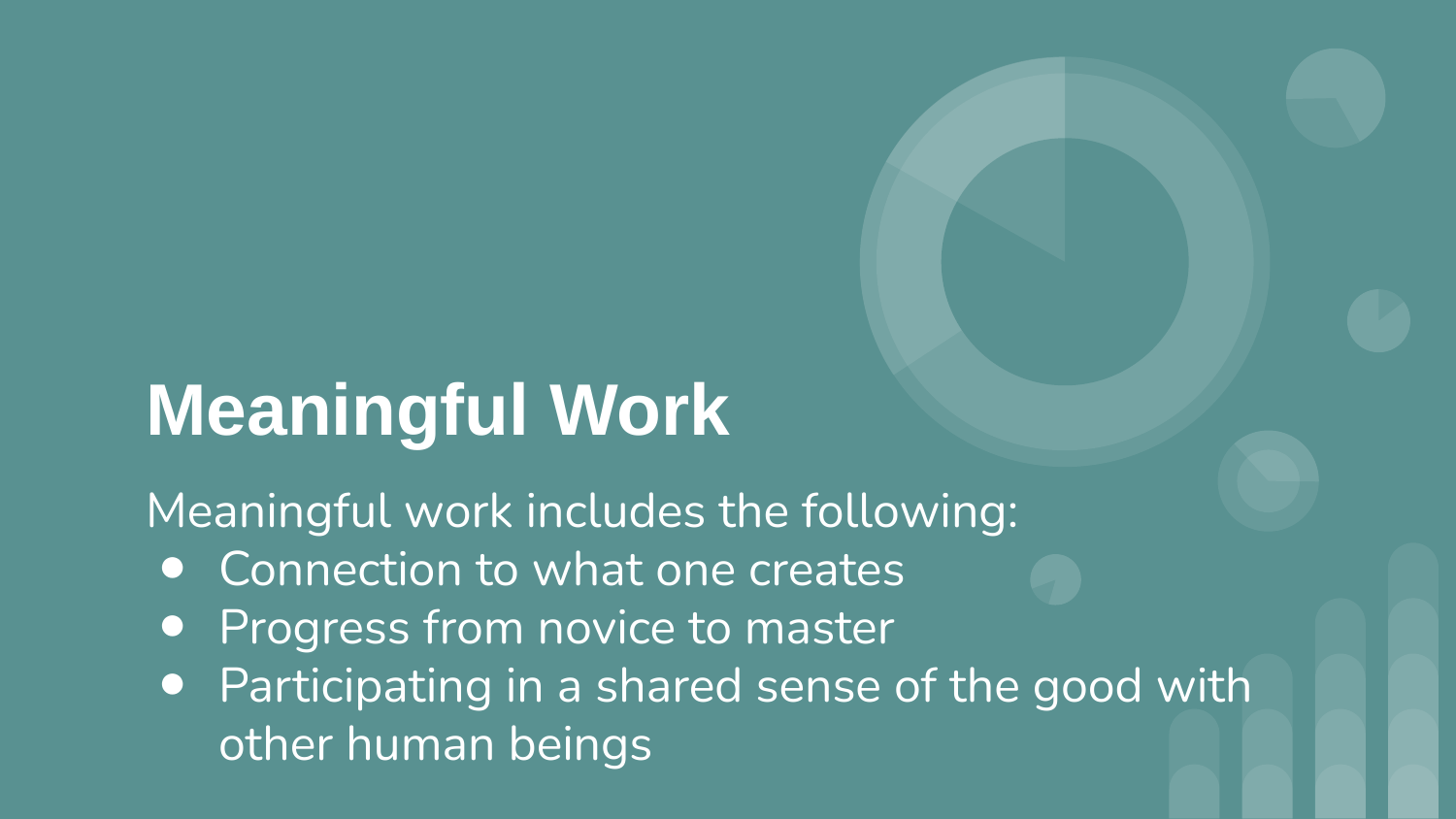

# Meaningful Work
Meaningful work includes the following:
Connection to what one creates
Progress from novice to master
Participating in a shared sense of the good with other human beings